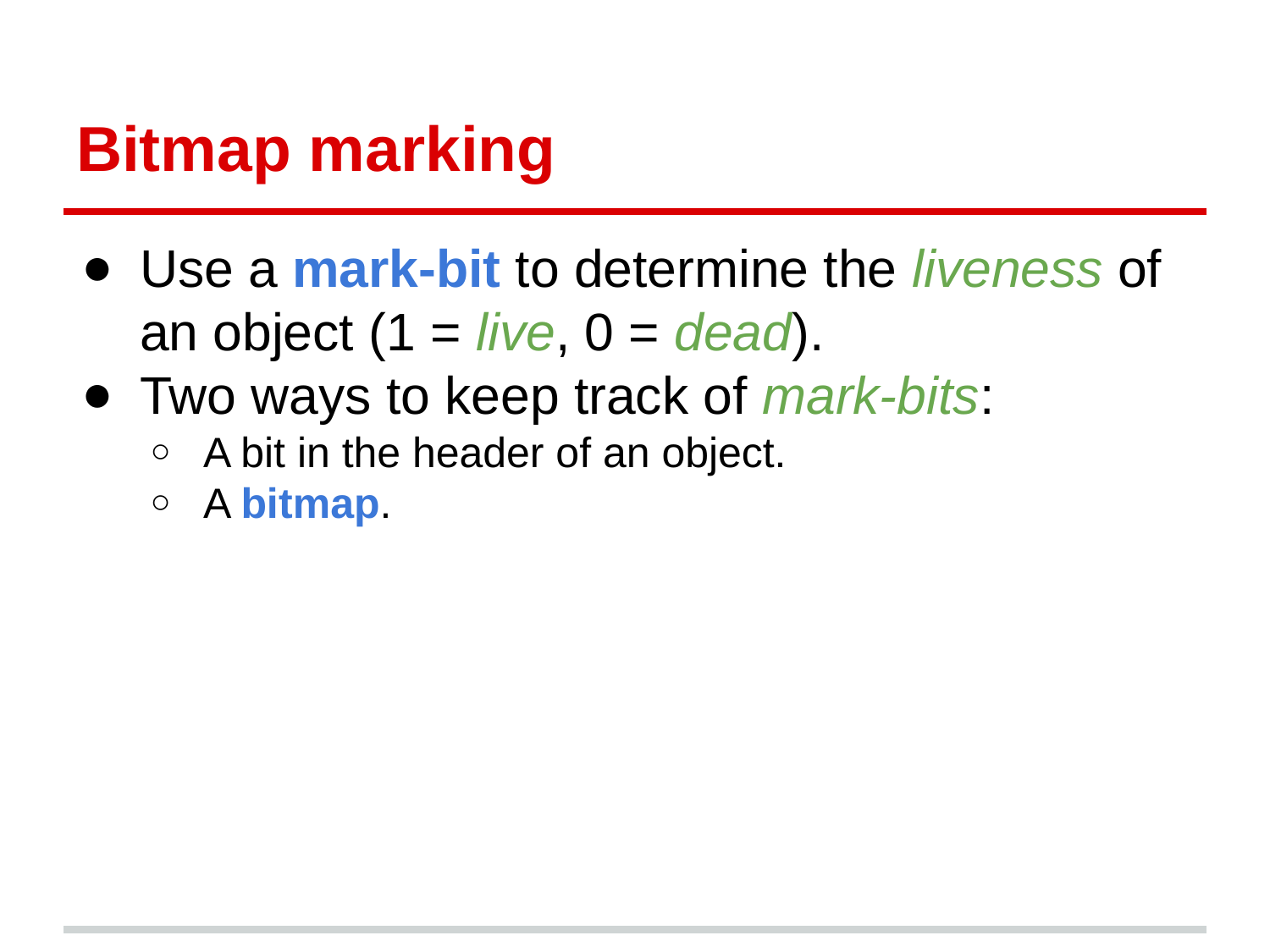

# Bitmap marking
Use a mark-bit to determine the liveness of an object (1 = live, 0 = dead).
Two ways to keep track of mark-bits:
A bit in the header of an object.
A bitmap.